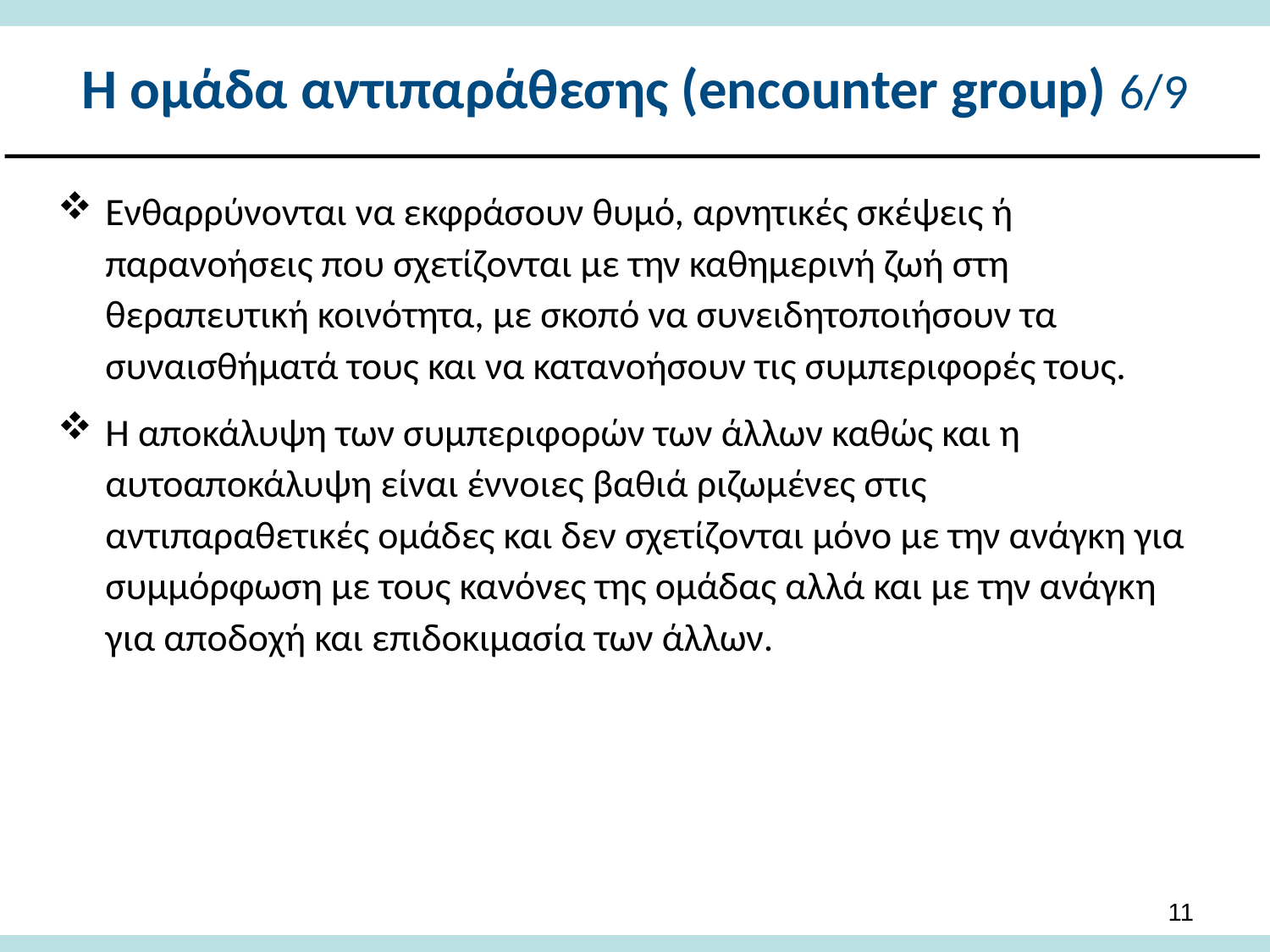

# Η ομάδα αντιπαράθεσης (encounter group) 6/9
Ενθαρρύνονται να εκφράσουν θυμό, αρνητικές σκέψεις ή παρανοήσεις που σχετίζονται με την καθημερινή ζωή στη θεραπευτική κοινότητα, με σκοπό να συνειδητοποιήσουν τα συναισθήματά τους και να κατανοήσουν τις συμπεριφορές τους.
Η αποκάλυψη των συμπεριφορών των άλλων καθώς και η αυτοαποκάλυψη είναι έννοιες βαθιά ριζωμένες στις αντιπαραθετικές ομάδες και δεν σχετίζονται μόνο με την ανάγκη για συμμόρφωση με τους κανόνες της ομάδας αλλά και με την ανάγκη για αποδοχή και επιδοκιμασία των άλλων.
11